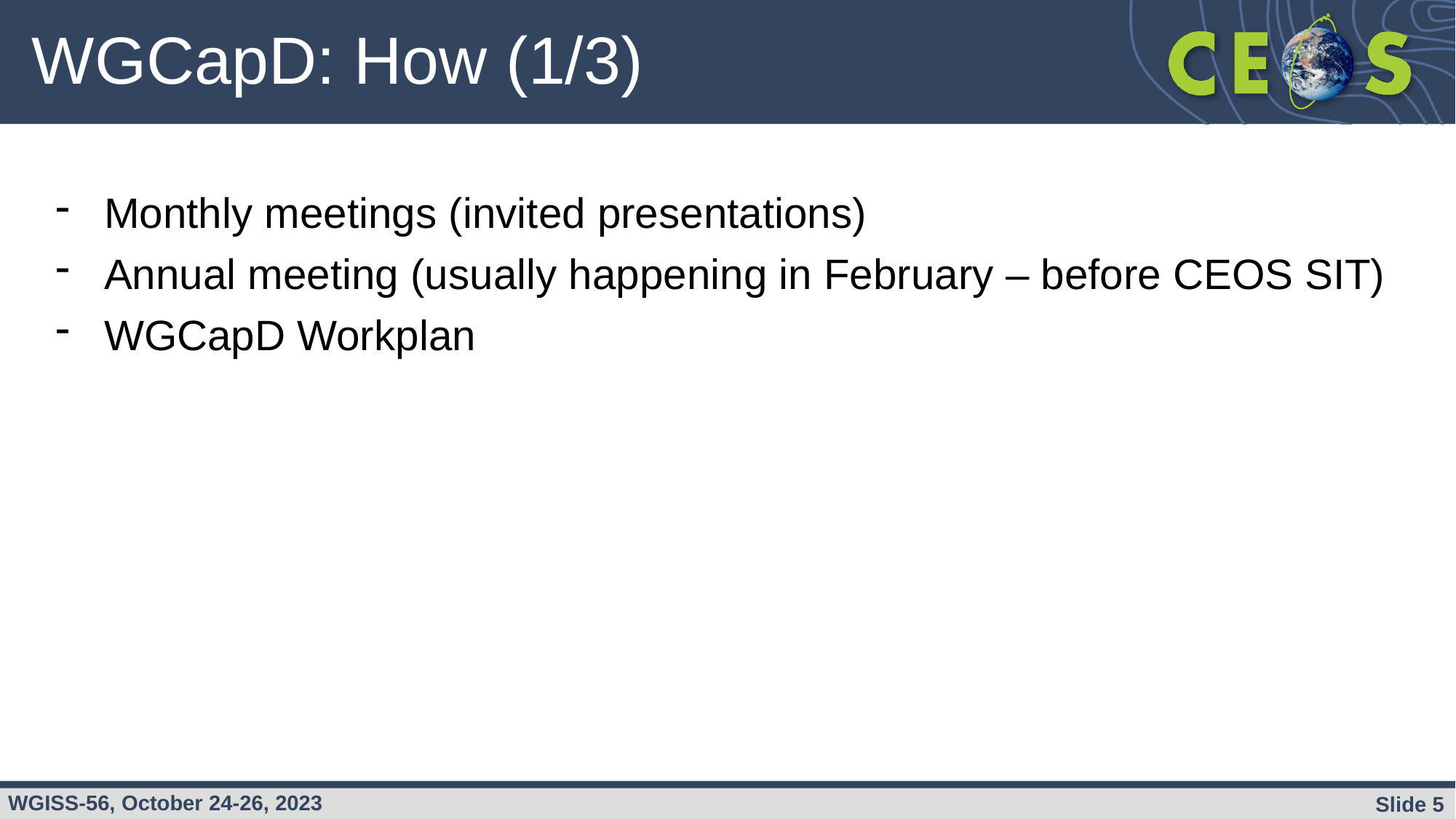

# WGCapD: How (1/3)
Monthly meetings (invited presentations)
Annual meeting (usually happening in February – before CEOS SIT)
WGCapD Workplan